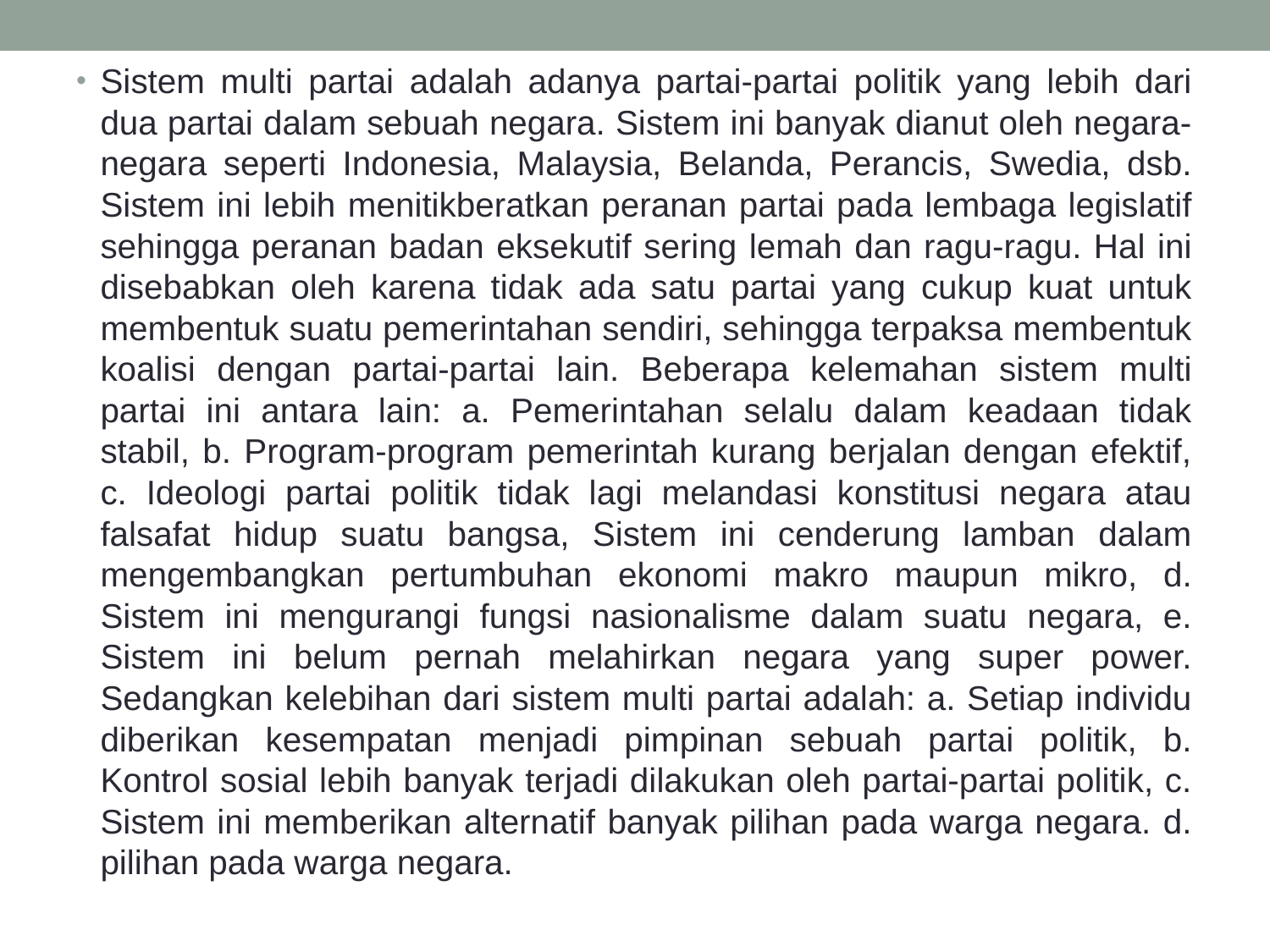

Sistem multi partai adalah adanya partai-partai politik yang lebih dari dua partai dalam sebuah negara. Sistem ini banyak dianut oleh negara-negara seperti Indonesia, Malaysia, Belanda, Perancis, Swedia, dsb. Sistem ini lebih menitikberatkan peranan partai pada lembaga legislatif sehingga peranan badan eksekutif sering lemah dan ragu-ragu. Hal ini disebabkan oleh karena tidak ada satu partai yang cukup kuat untuk membentuk suatu pemerintahan sendiri, sehingga terpaksa membentuk koalisi dengan partai-partai lain. Beberapa kelemahan sistem multi partai ini antara lain: a. Pemerintahan selalu dalam keadaan tidak stabil, b. Program-program pemerintah kurang berjalan dengan efektif, c. Ideologi partai politik tidak lagi melandasi konstitusi negara atau falsafat hidup suatu bangsa, Sistem ini cenderung lamban dalam mengembangkan pertumbuhan ekonomi makro maupun mikro, d. Sistem ini mengurangi fungsi nasionalisme dalam suatu negara, e. Sistem ini belum pernah melahirkan negara yang super power. Sedangkan kelebihan dari sistem multi partai adalah: a. Setiap individu diberikan kesempatan menjadi pimpinan sebuah partai politik, b. Kontrol sosial lebih banyak terjadi dilakukan oleh partai-partai politik, c. Sistem ini memberikan alternatif banyak pilihan pada warga negara. d. pilihan pada warga negara.